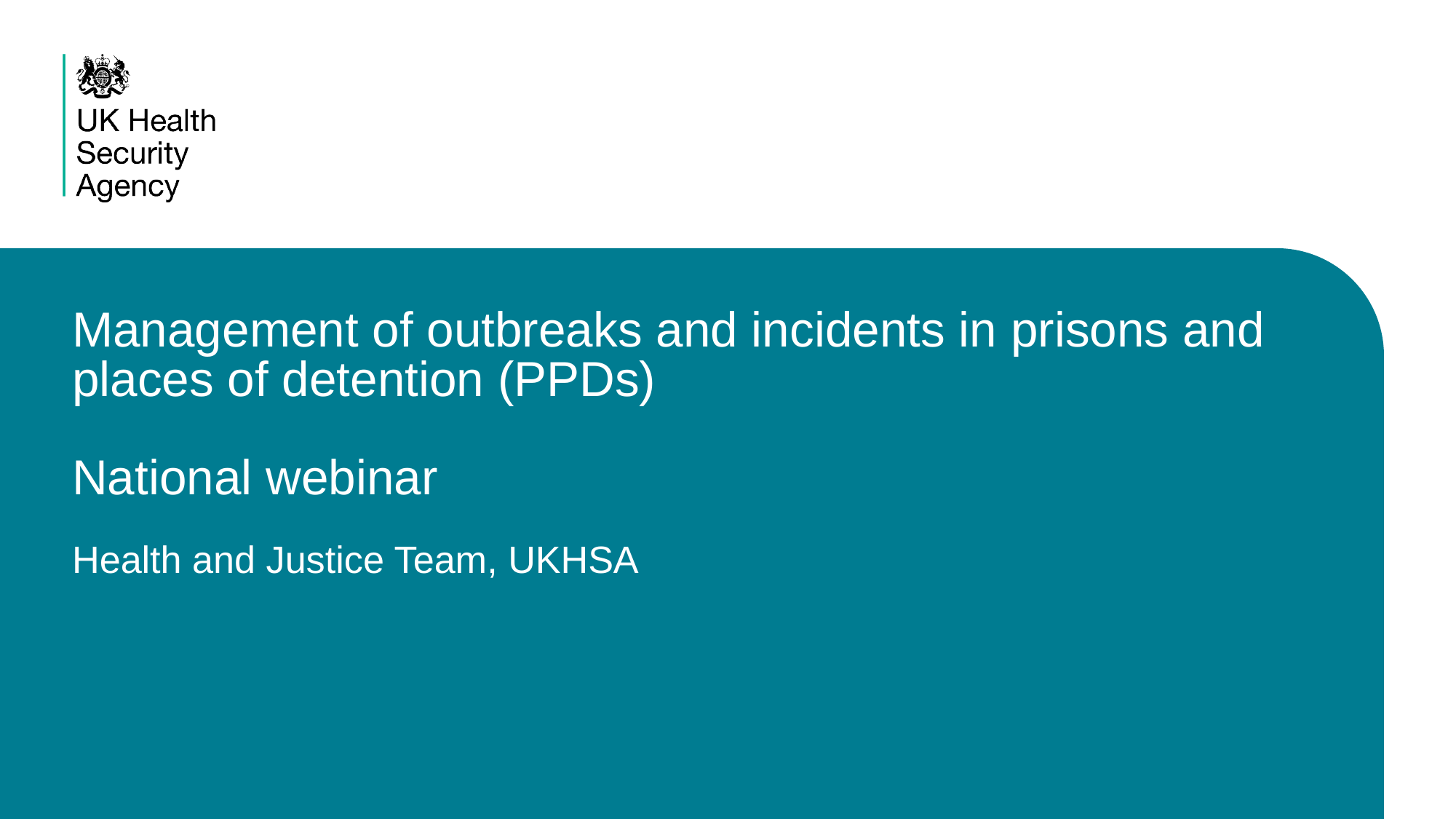

# Management of outbreaks and incidents in prisons and places of detention (PPDs) National webinar Health and Justice Team, UKHSA